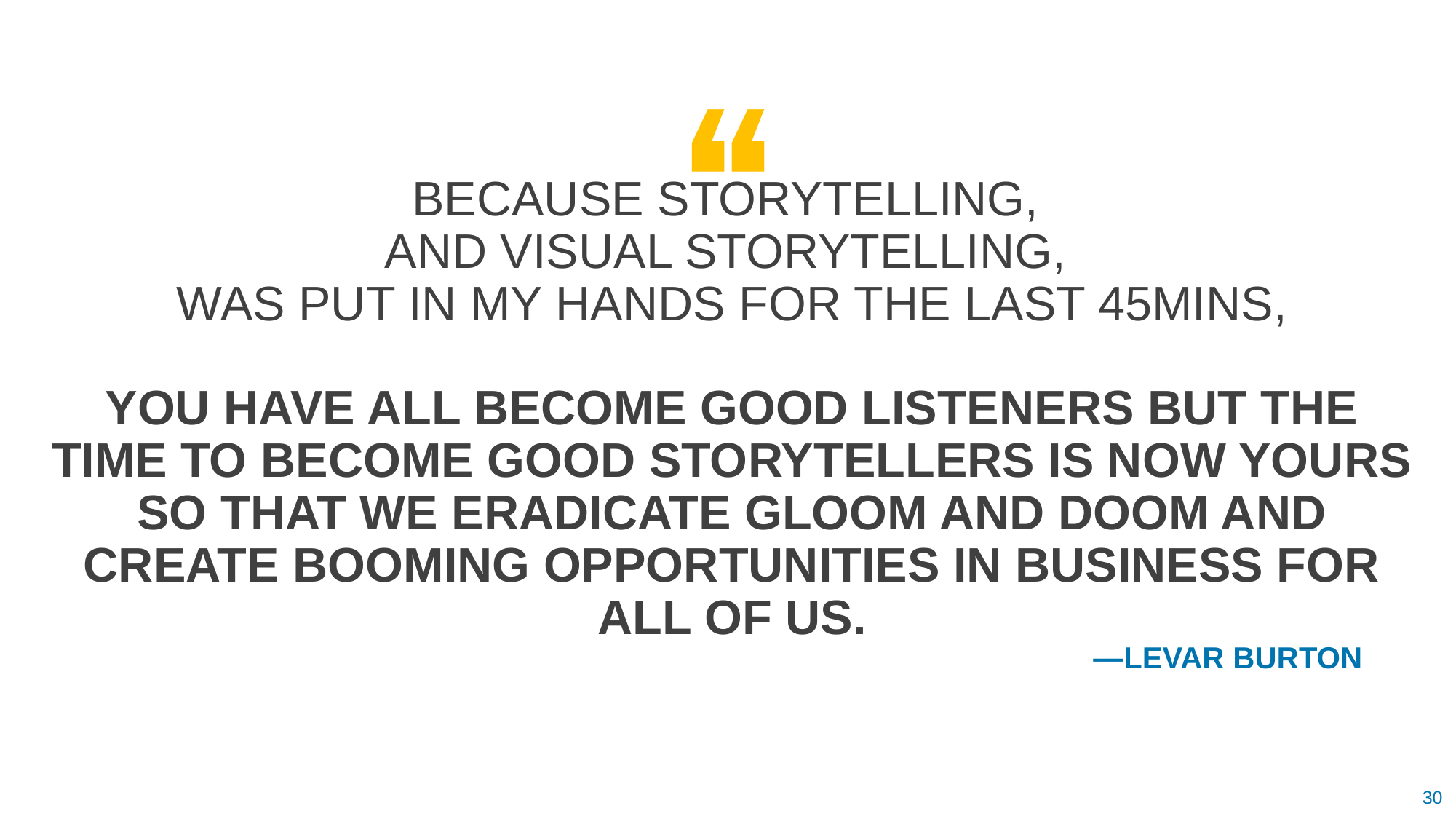

BECAUSE STORYTELLING,
AND VISUAL STORYTELLING,
WAS PUT IN MY HANDS FOR THE LAST 45MINS,

YOU HAVE ALL BECOME GOOD LISTENERS BUT THE TIME TO BECOME GOOD STORYTELLERS IS NOW YOURS SO THAT WE ERADICATE GLOOM AND DOOM AND CREATE BOOMING OPPORTUNITIES IN BUSINESS FOR ALL OF US.
—LEVAR BURTON

30